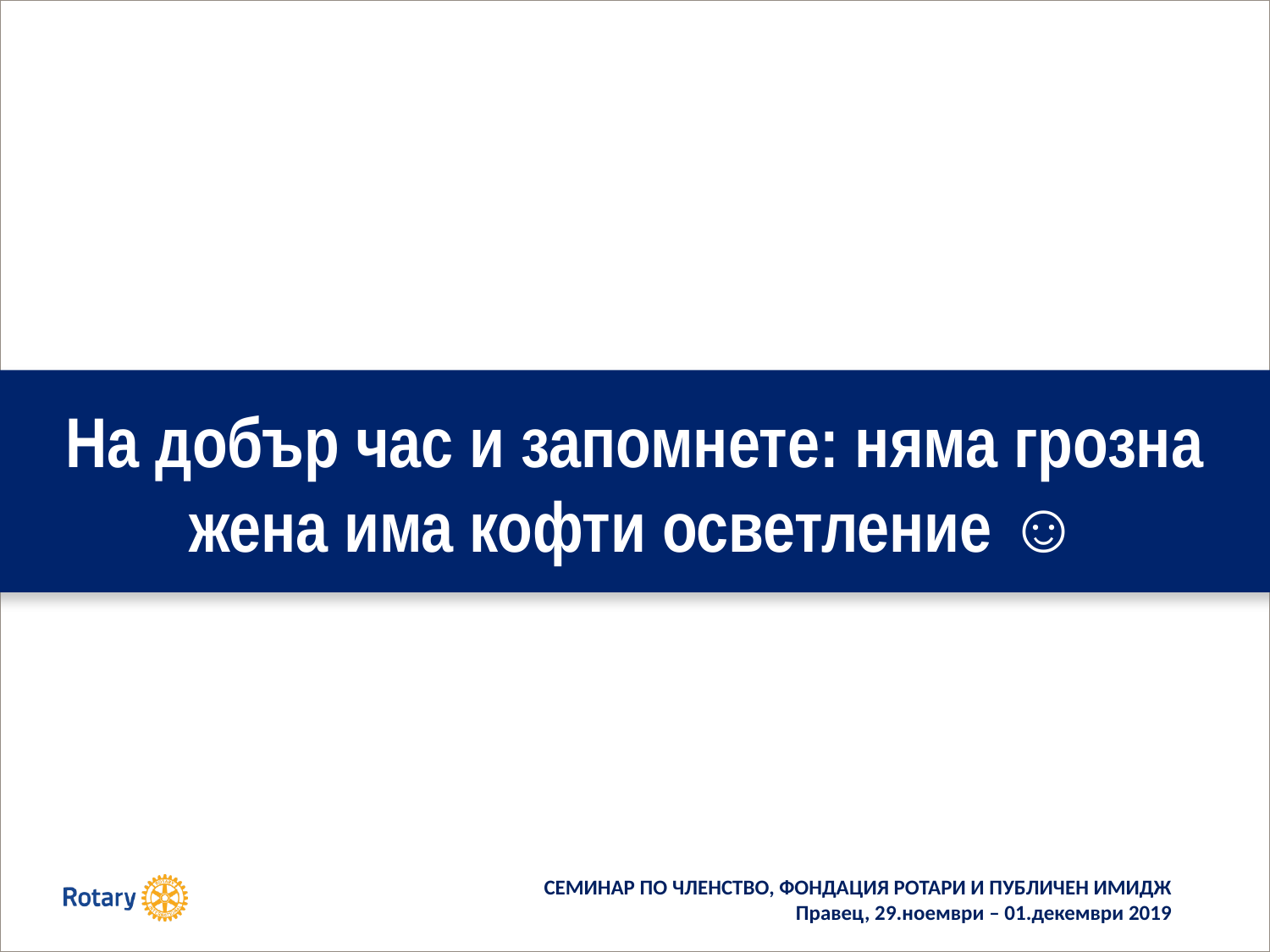

# На добър час и запомнете: няма грозна жена има кофти осветление ☺